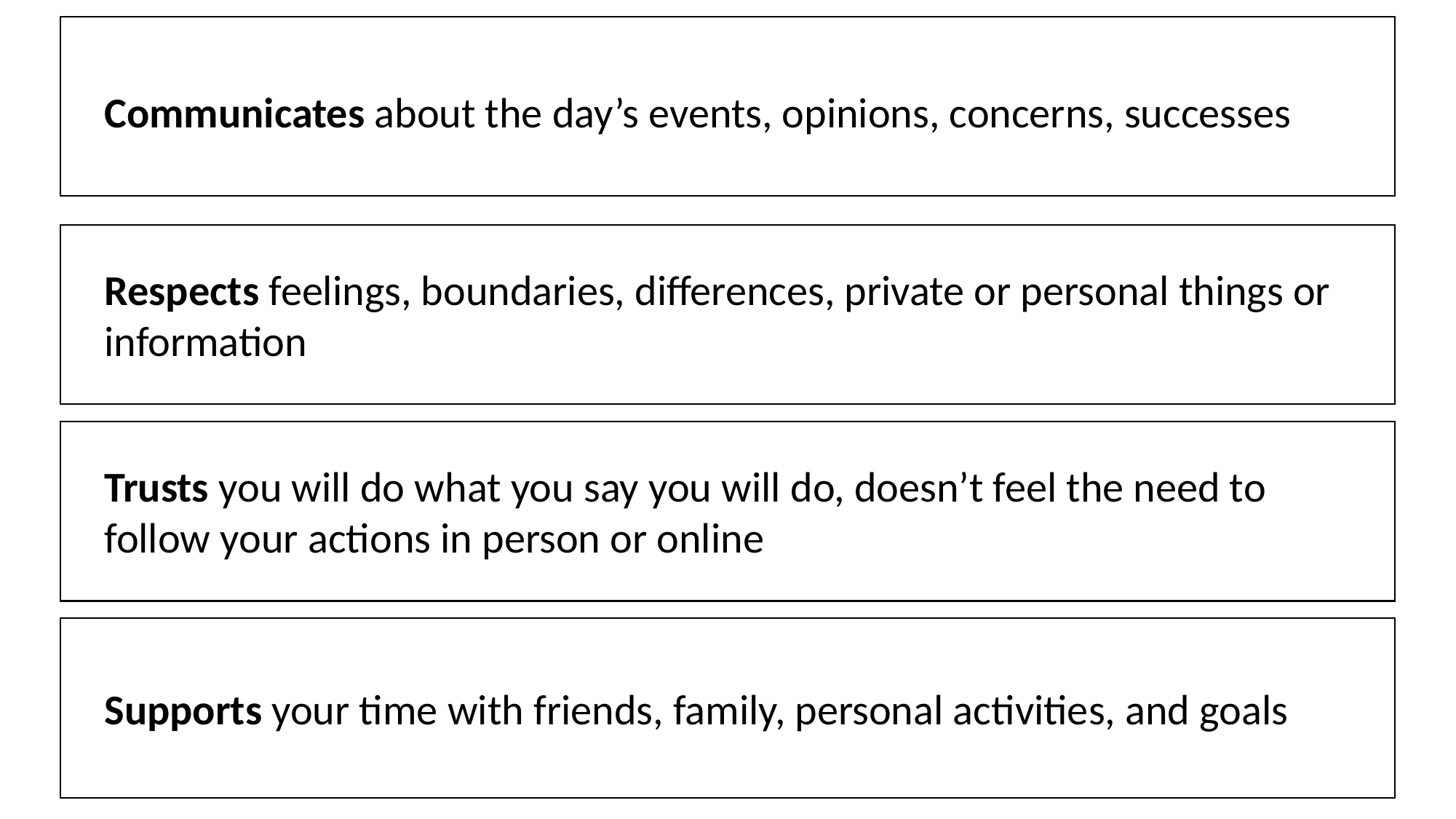

Communicates about the day’s events, opinions, concerns, successes

Respects feelings, boundaries, differences, private or personal things or information

Trusts you will do what you say you will do, doesn’t feel the need to follow your actions in person or online

Supports your time with friends, family, personal activities, and goals